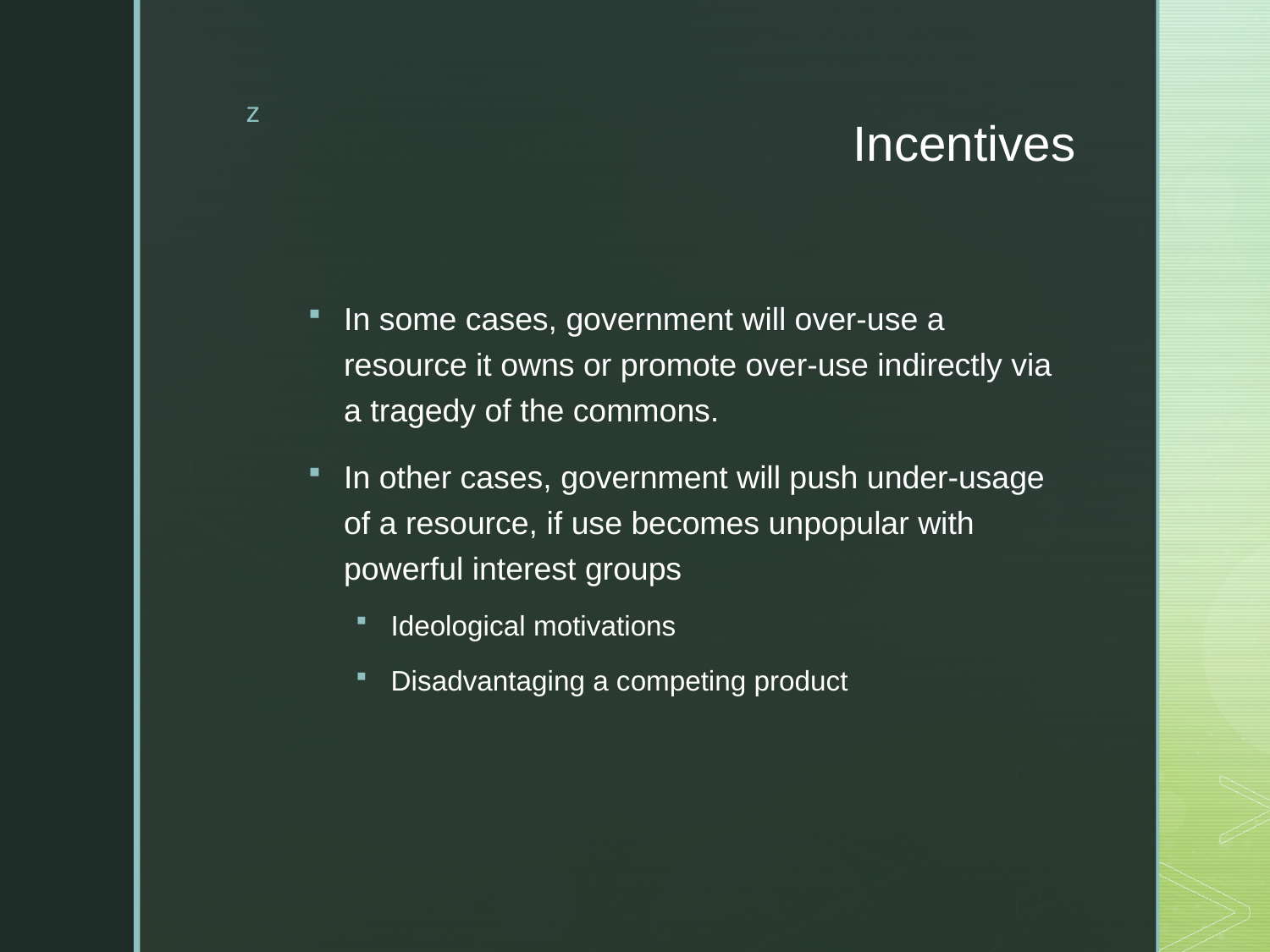

# Incentives
In some cases, government will over-use a resource it owns or promote over-use indirectly via a tragedy of the commons.
In other cases, government will push under-usage of a resource, if use becomes unpopular with powerful interest groups
Ideological motivations
Disadvantaging a competing product